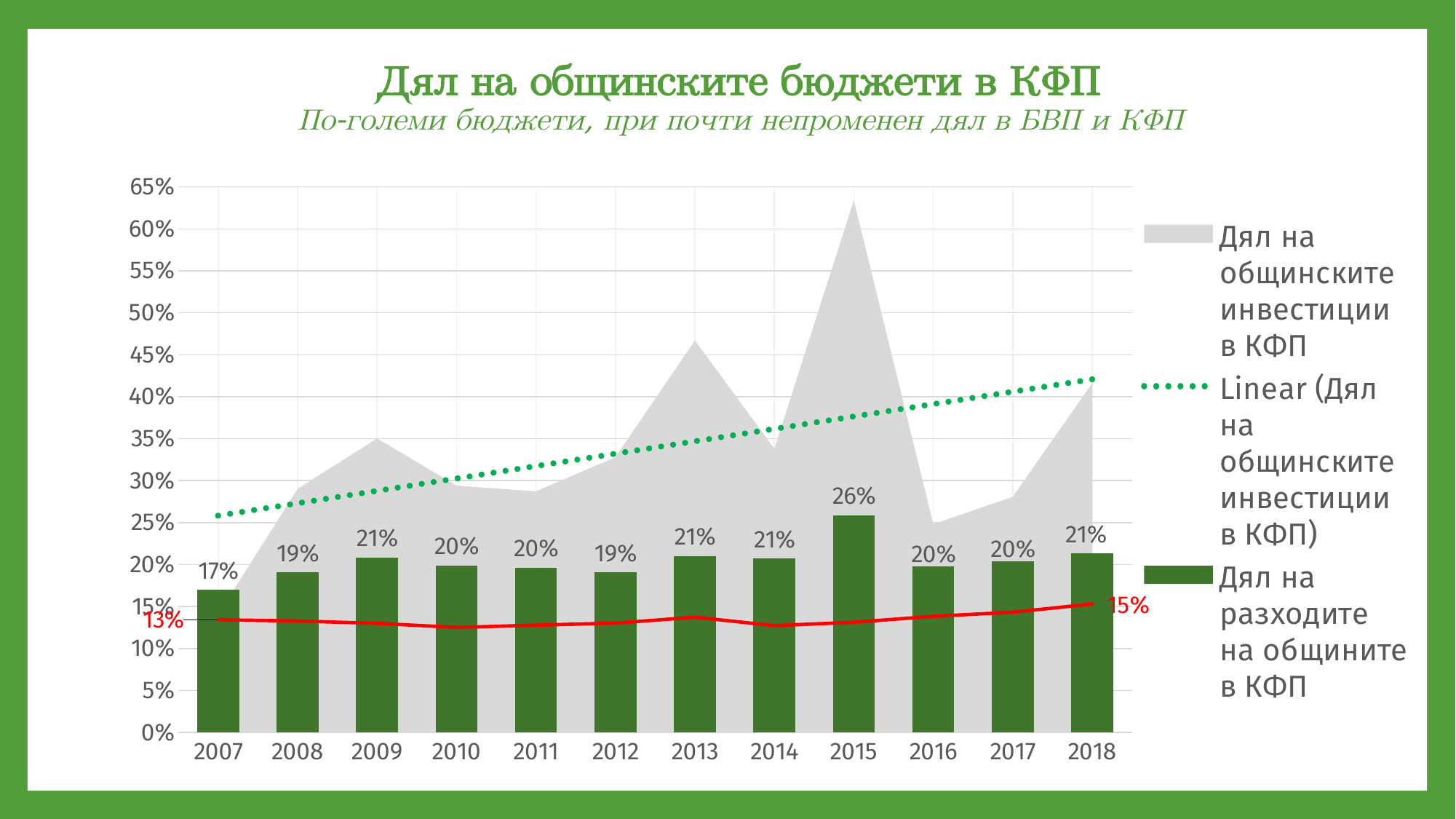

# Дял на общинските бюджети в КФП По-големи бюджети, при почти непроменен дял в БВП и КФП

### Chart

| Category | Дял на общинските инвестиции в КФП | Дял на разходите на общините в КФП | Дял на трудовите разходи по ОБ в КФП |
|---|---|---|---|
| 2007 | 0.14049103663289167 | 0.16967493941672934 | 0.13423044575273338 |
| 2008 | 0.2901279266232199 | 0.1906771816801807 | 0.1327920737580845 |
| 2009 | 0.3503437334743522 | 0.20847540185094984 | 0.13000983525940496 |
| 2010 | 0.2939896654881697 | 0.19892771307080792 | 0.1251409913921045 |
| 2011 | 0.28729096989966557 | 0.19644948755490482 | 0.12787885766927684 |
| 2012 | 0.3279487960987504 | 0.19075246754165634 | 0.13025067750677508 |
| 2013 | 0.4670924743126909 | 0.21037622735668687 | 0.13734713076199437 |
| 2014 | 0.33810734841386697 | 0.20712627156125607 | 0.1272844977839749 |
| 2015 | 0.634098997088321 | 0.2584990378447723 | 0.13128437711087523 |
| 2016 | 0.24817518248175183 | 0.19797184803995763 | 0.13833093658672357 |
| 2017 | 0.2807072939690559 | 0.20395480225988702 | 0.14329030581304686 |
| 2018 | 0.41626248216833095 | 0.21311519091902262 | 0.15305290617102796 |